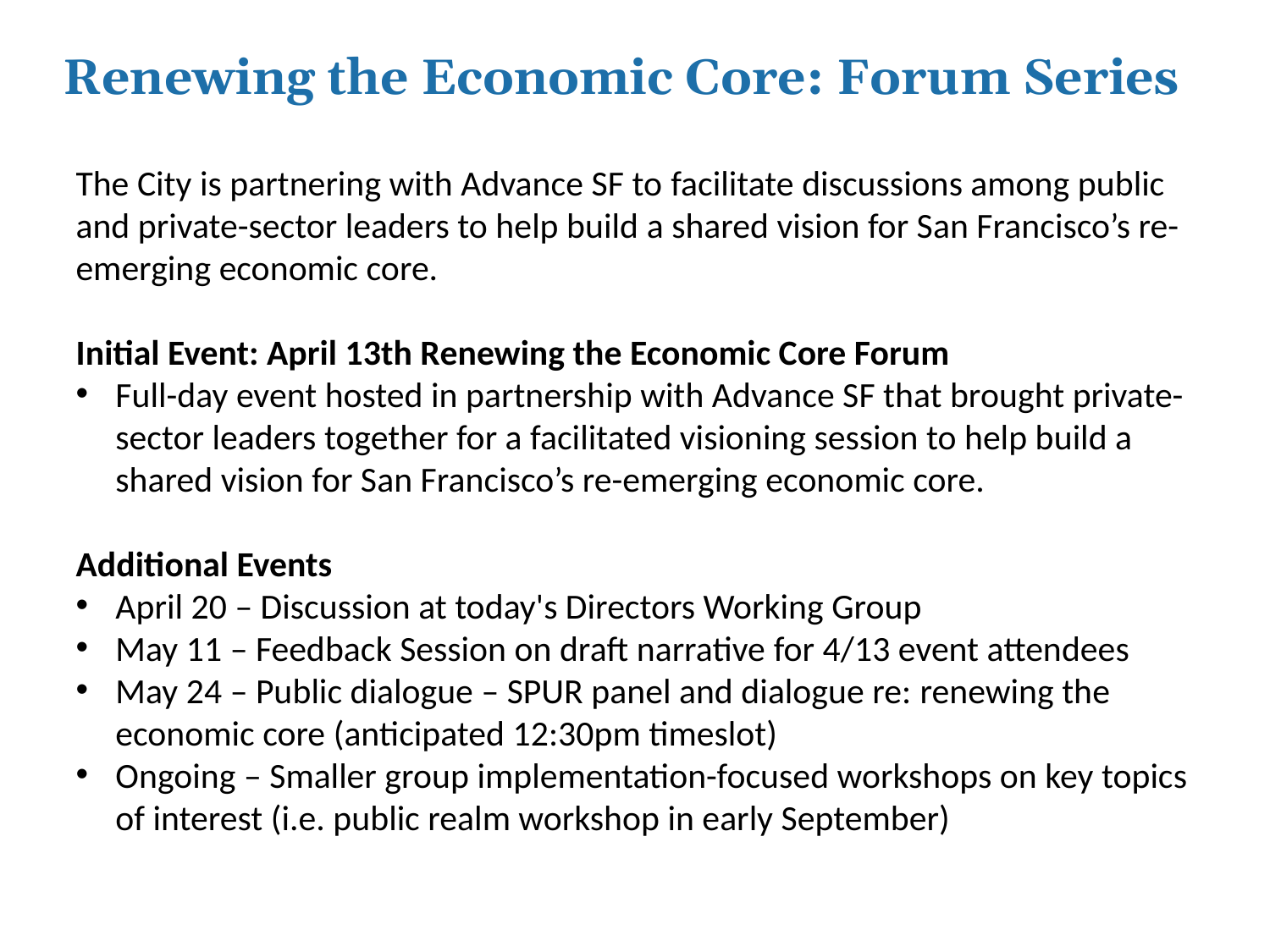

Renewing the Economic Core: Forum Series
The City is partnering with Advance SF to facilitate discussions among public and private-sector leaders to help build a shared vision for San Francisco’s re-emerging economic core.

Initial Event: April 13th Renewing the Economic Core Forum
Full-day event hosted in partnership with Advance SF that brought private-sector leaders together for a facilitated visioning session to help build a shared vision for San Francisco’s re-emerging economic core.

Additional Events
April 20 – Discussion at today's Directors Working Group
May 11 – Feedback Session on draft narrative for 4/13 event attendees
May 24 – Public dialogue – SPUR panel and dialogue re: renewing the economic core (anticipated 12:30pm timeslot)
Ongoing – Smaller group implementation-focused workshops on key topics of interest (i.e. public realm workshop in early September)